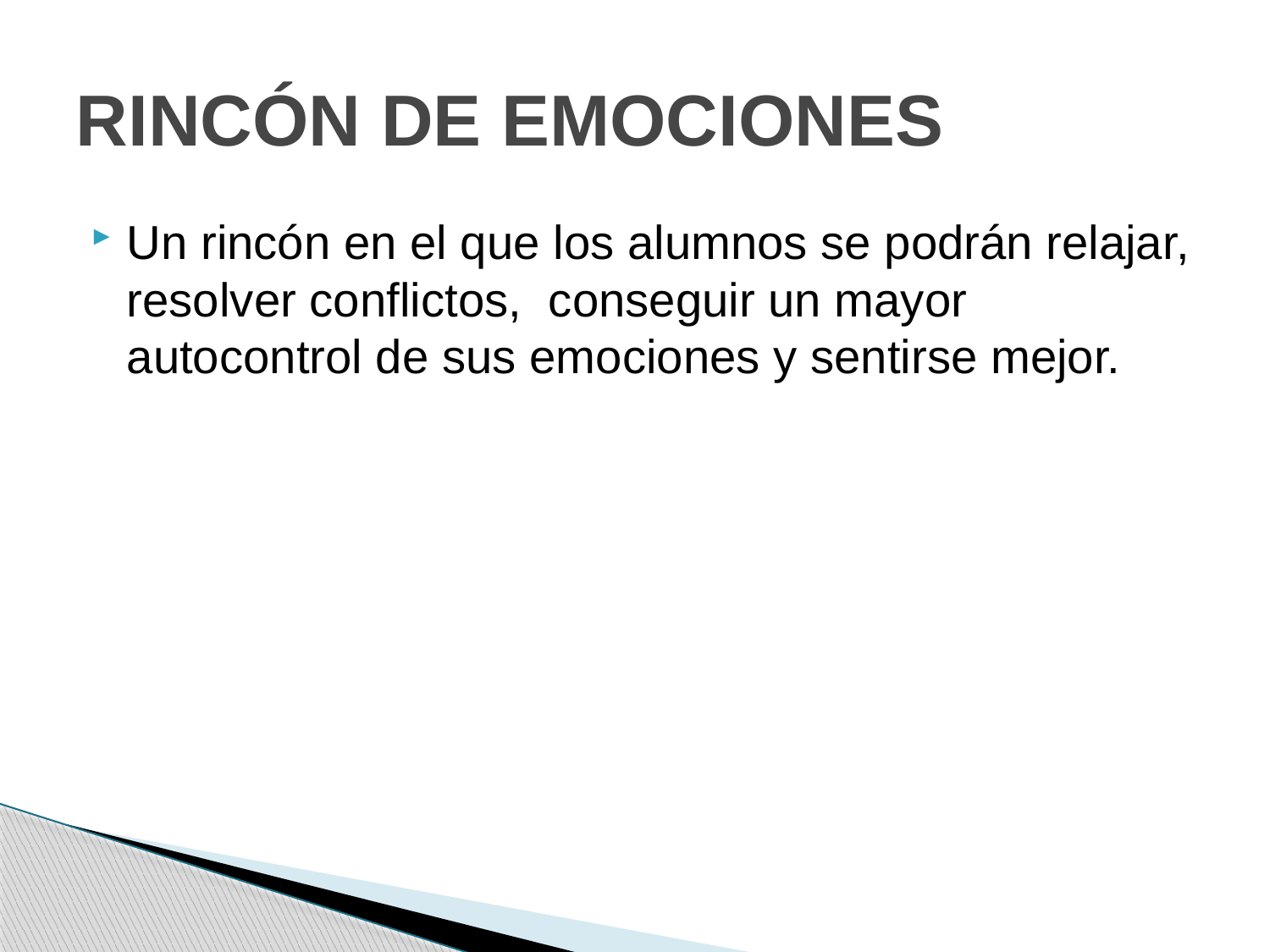

# RINCÓN DE EMOCIONES
Un rincón en el que los alumnos se podrán relajar, resolver conflictos,  conseguir un mayor autocontrol de sus emociones y sentirse mejor.